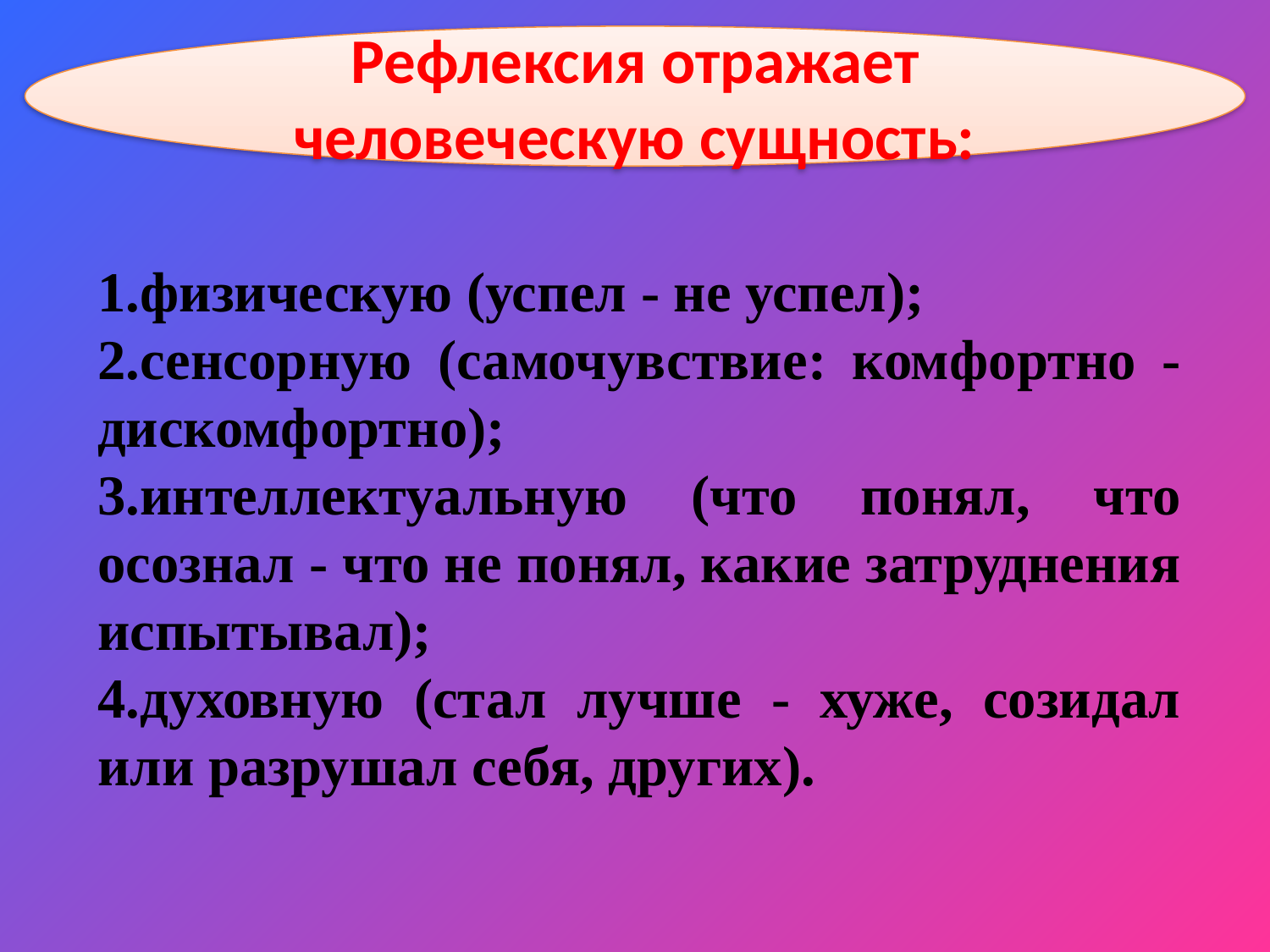

Рефлексия отражает человеческую сущность:
1.физическую (успел - не успел);
2.сенсорную (самочувствие: комфортно - дискомфортно);
3.интеллектуальную (что понял, что осознал - что не понял, какие затруднения
испытывал);
4.духовную (стал лучше - хуже, созидал или разрушал себя, других).